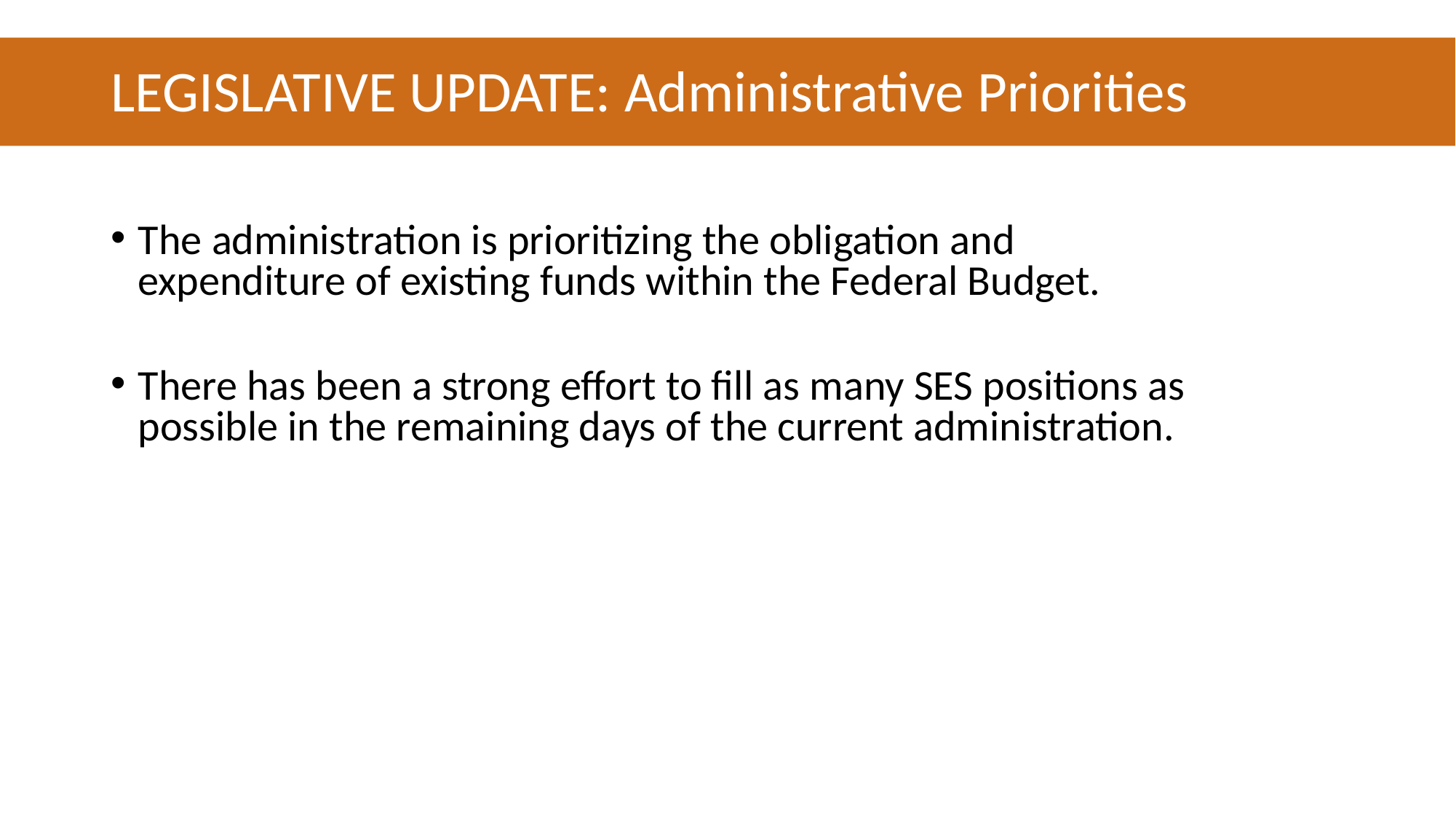

# LEGISLATIVE UPDATE: Administrative Priorities
The administration is prioritizing the obligation and expenditure of existing funds within the Federal Budget.

There has been a strong effort to fill as many SES positions as possible in the remaining days of the current administration.